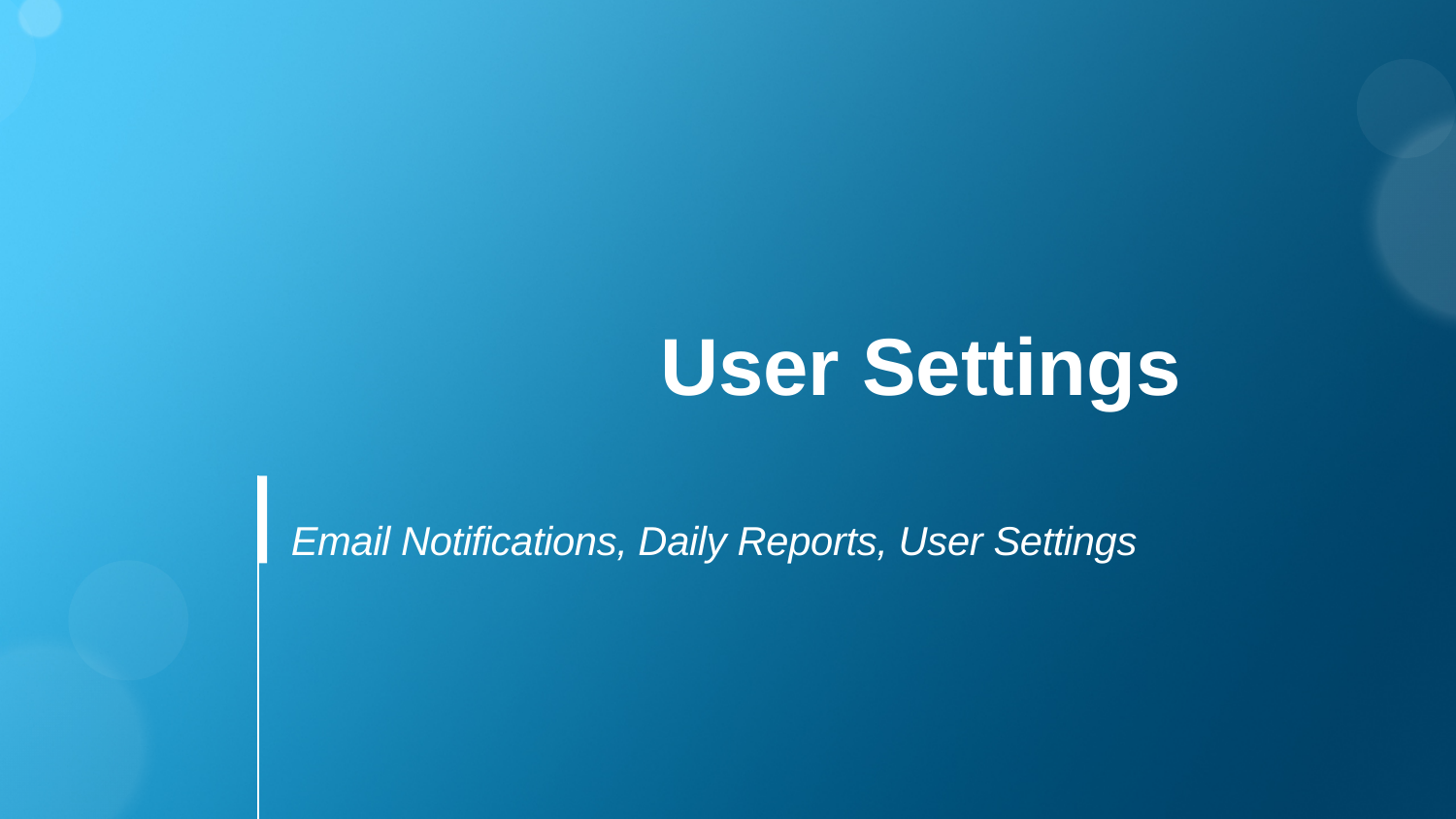

# Email Notifications, Daily Reports, User Settings
User Settings